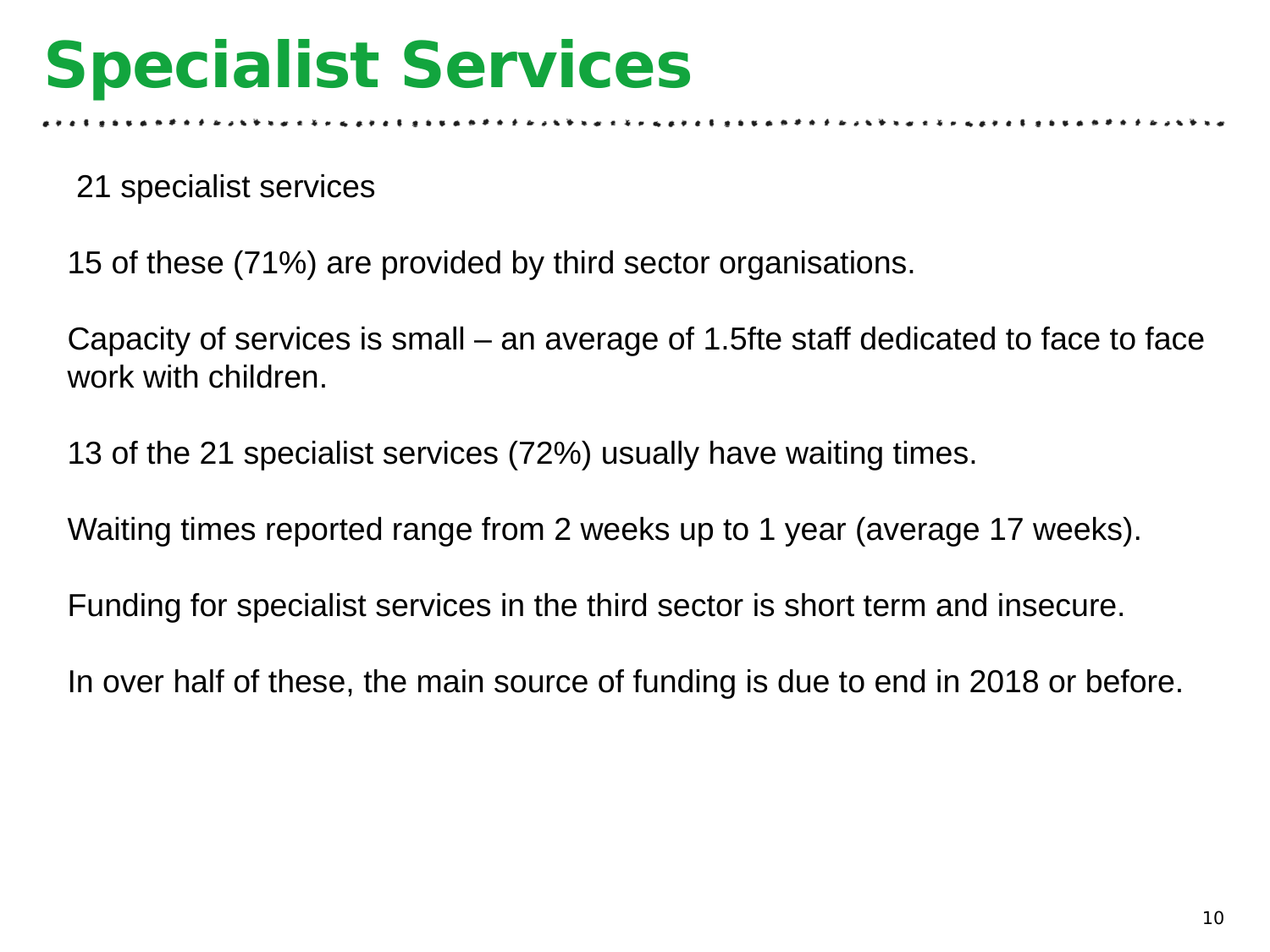

# Specialist Services
 21 specialist services

15 of these (71%) are provided by third sector organisations.

Capacity of services is small – an average of 1.5fte staff dedicated to face to face work with children.

13 of the 21 specialist services (72%) usually have waiting times.

Waiting times reported range from 2 weeks up to 1 year (average 17 weeks).

Funding for specialist services in the third sector is short term and insecure.

In over half of these, the main source of funding is due to end in 2018 or before.

10